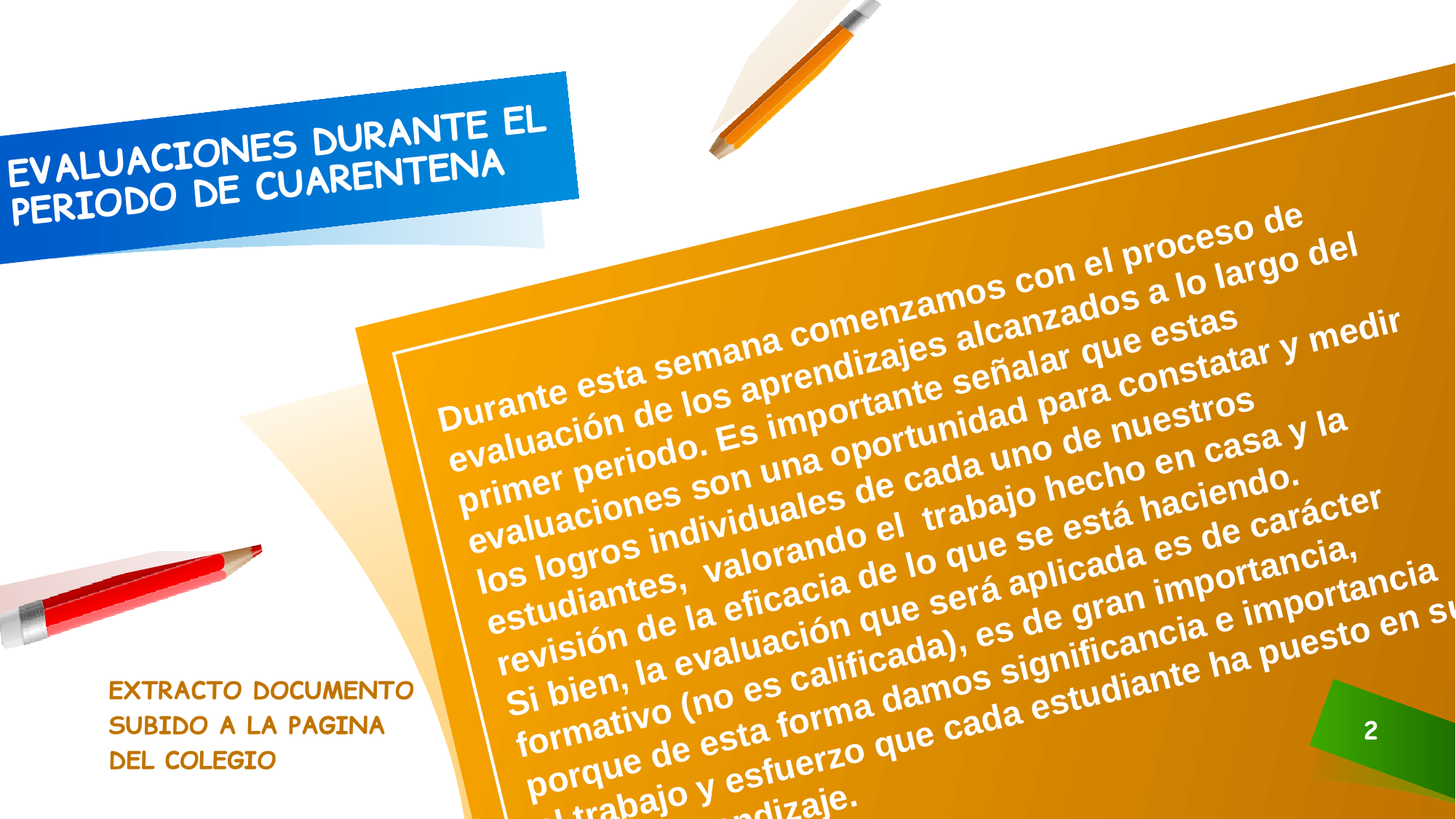

# EVALUACIONES DURANTE EL PERIODO DE CUARENTENA
Durante esta semana comenzamos con el proceso de evaluación de los aprendizajes alcanzados a lo largo del primer periodo. Es importante señalar que estas  evaluaciones son una oportunidad para constatar y medir los logros individuales de cada uno de nuestros estudiantes,  valorando el  trabajo hecho en casa y la revisión de la eficacia de lo que se está haciendo.
Si bien, la evaluación que será aplicada es de carácter formativo (no es calificada), es de gran importancia, porque de esta forma damos significancia e importancia al trabajo y esfuerzo que cada estudiante ha puesto en su propio aprendizaje.
EXTRACTO DOCUMENTO SUBIDO A LA PAGINA DEL COLEGIO
2